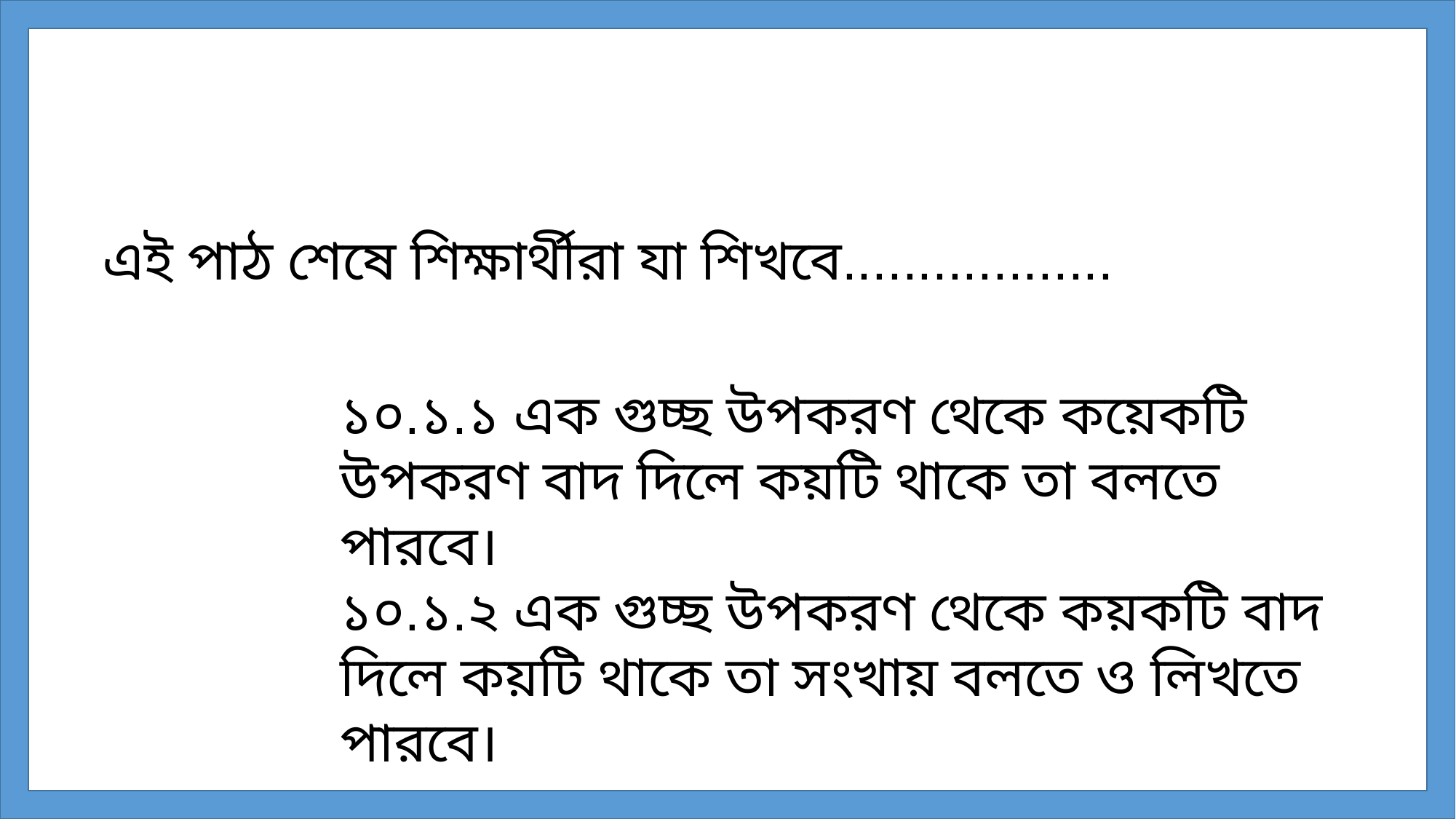

এই পাঠ শেষে শিক্ষার্থীরা যা শিখবে..................
১০.১.১ এক গুচ্ছ উপকরণ থেকে কয়েকটি উপকরণ বাদ দিলে কয়টি থাকে তা বলতে পারবে।
১০.১.২ এক গুচ্ছ উপকরণ থেকে কয়কটি বাদ দিলে কয়টি থাকে তা সংখায় বলতে ও লিখতে পারবে।